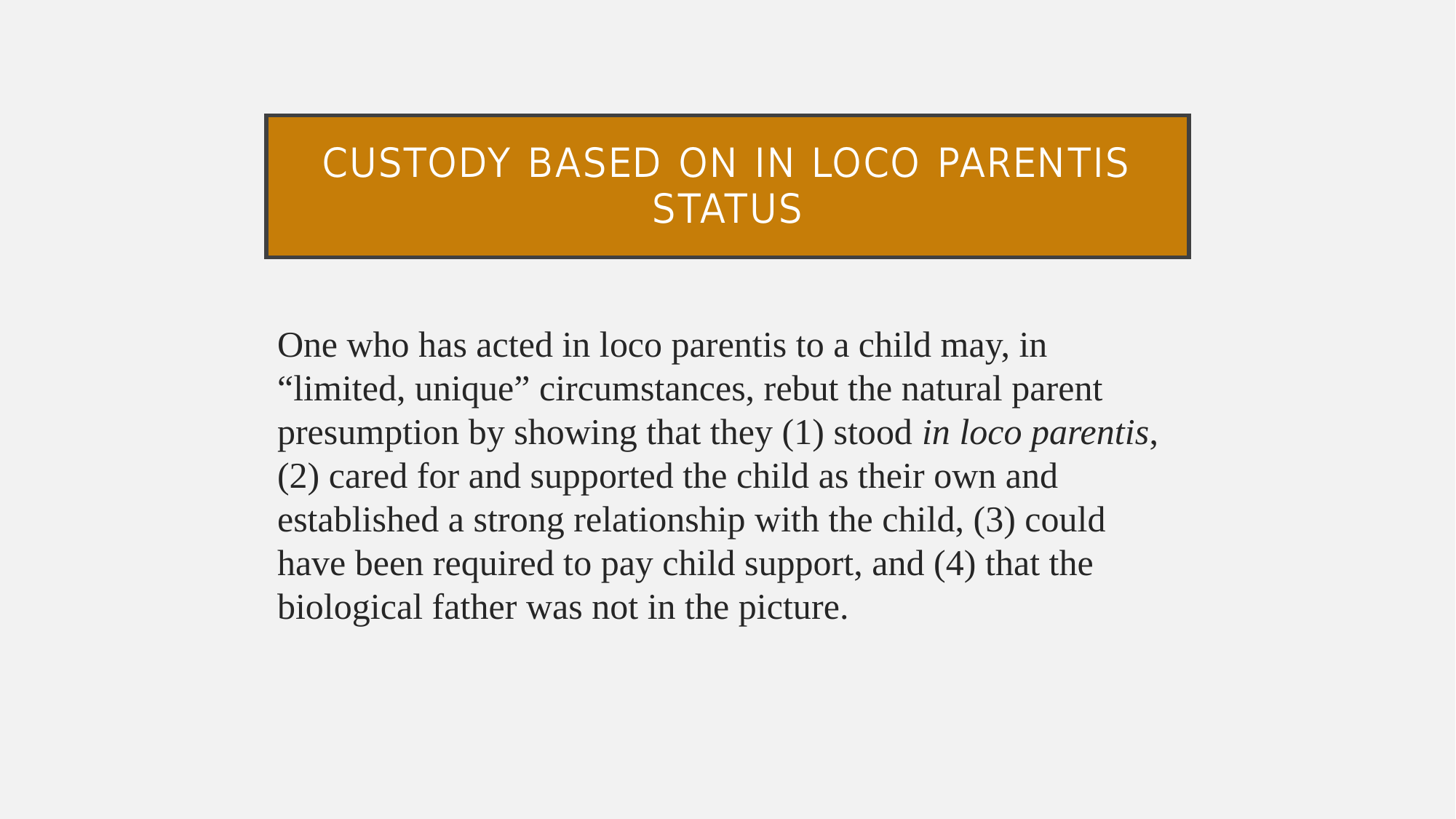

# Custody based on in loco parentis status
One who has acted in loco parentis to a child may, in “limited, unique” circumstances, rebut the natural parent presumption by showing that they (1) stood in loco parentis, (2) cared for and supported the child as their own and established a strong relationship with the child, (3) could have been required to pay child support, and (4) that the biological father was not in the picture.